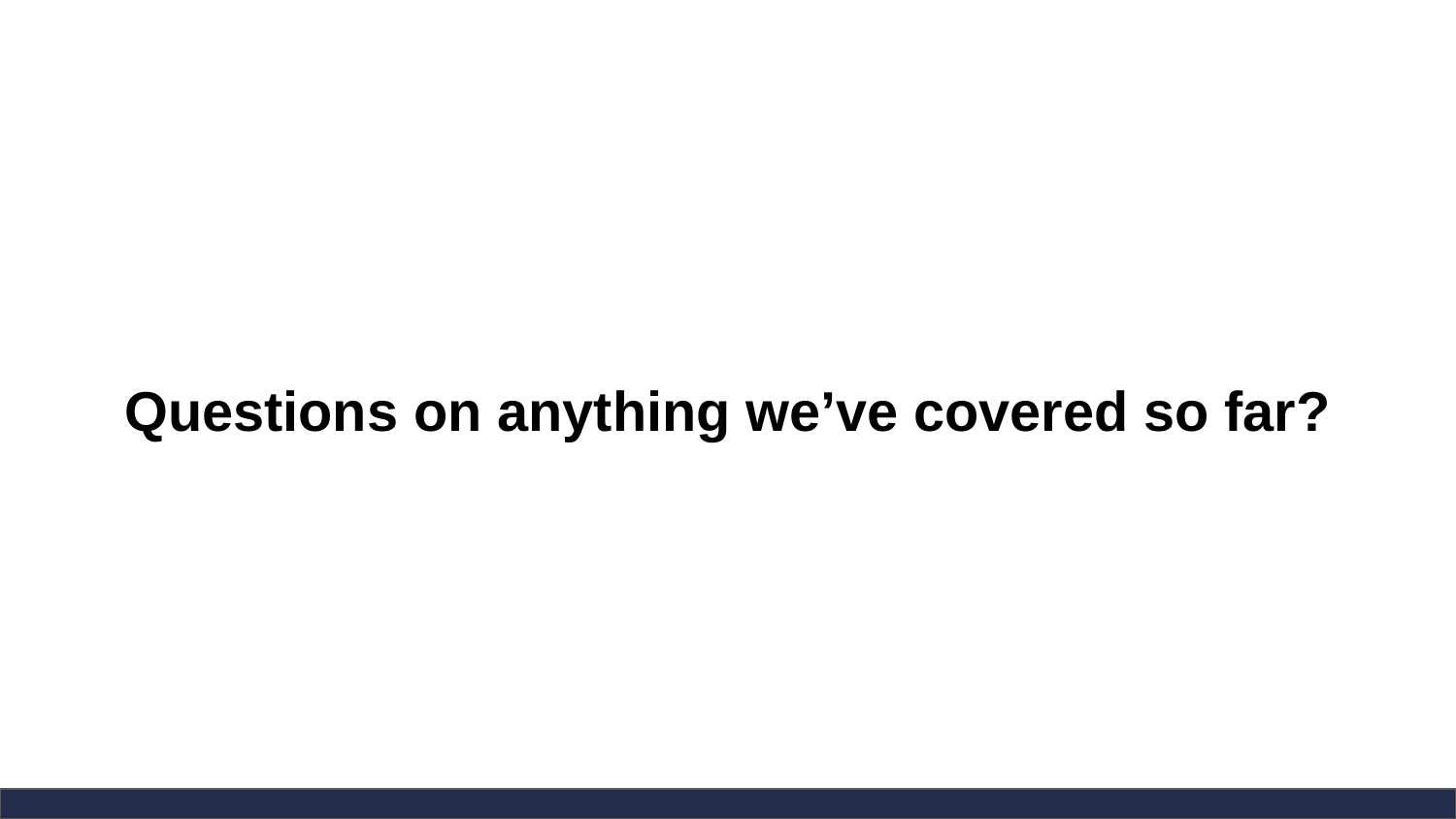

# Questions on anything we’ve covered so far?